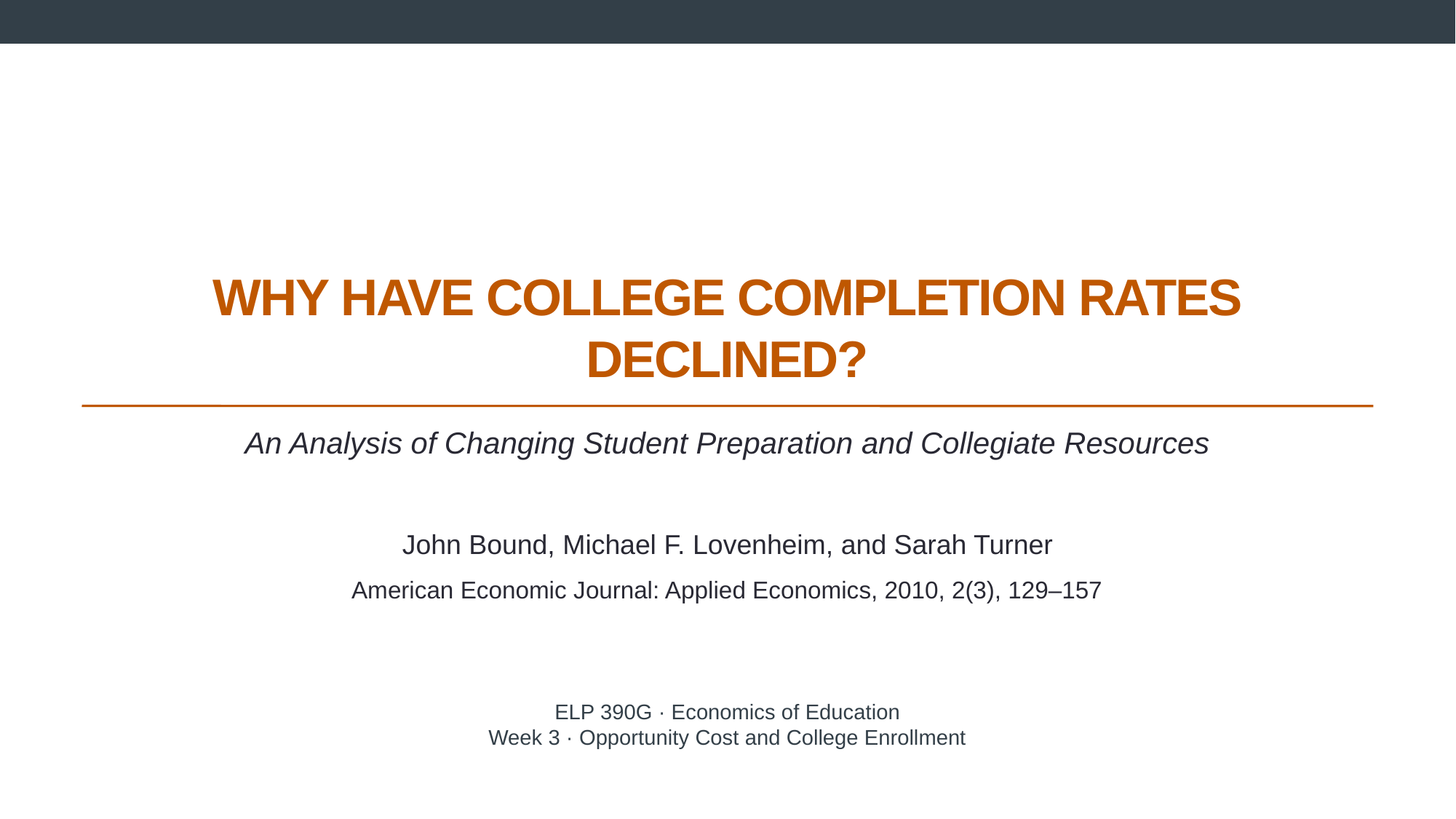

# Why Have College Completion Rates Declined?
An Analysis of Changing Student Preparation and Collegiate Resources

John Bound, Michael F. Lovenheim, and Sarah Turner
American Economic Journal: Applied Economics, 2010, 2(3), 129–157
ELP 390G · Economics of Education
Week 3 · Opportunity Cost and College Enrollment